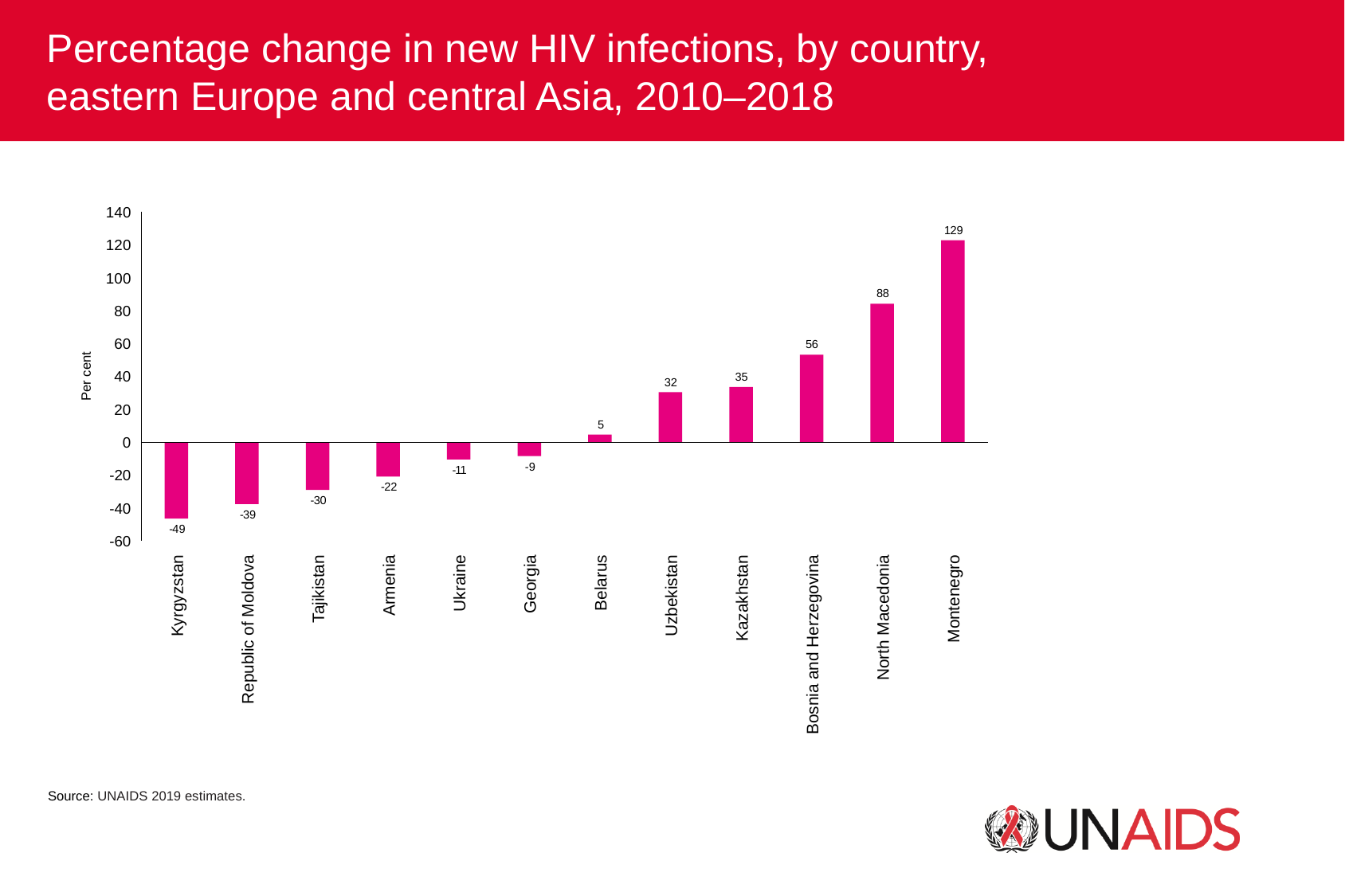

Percentage change in new HIV infections, by country,
eastern Europe and central Asia, 2010–2018
140

129
120

100
88
80

60
56
Per cent

40
35
32

20
5
0

-9
-11
-20
-22
-30
-40
-39
-49
-60
Kyrgyzstan
Republic of Moldova
Tajikistan
Armenia
Ukraine
Georgia
Belarus
Uzbekistan
Kazakhstan
Bosnia and Herzegovina
North Macedonia
Montenegro
Source: UNAIDS 2019 estimates.